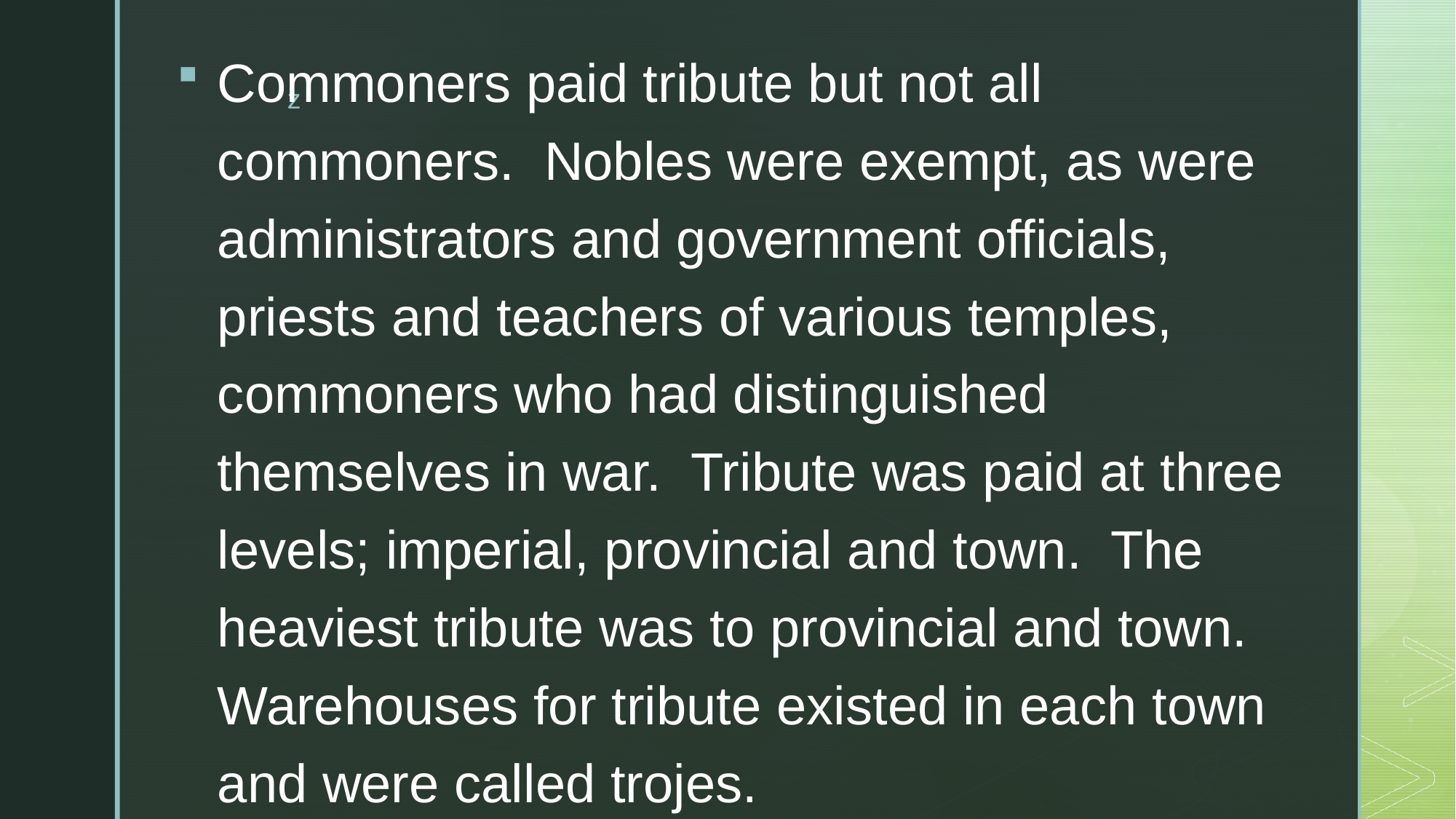

Commoners paid tribute but not all commoners.  Nobles were exempt, as were administrators and government officials, priests and teachers of various temples, commoners who had distinguished themselves in war.  Tribute was paid at three levels; imperial, provincial and town.  The heaviest tribute was to provincial and town.  Warehouses for tribute existed in each town and were called trojes.
#